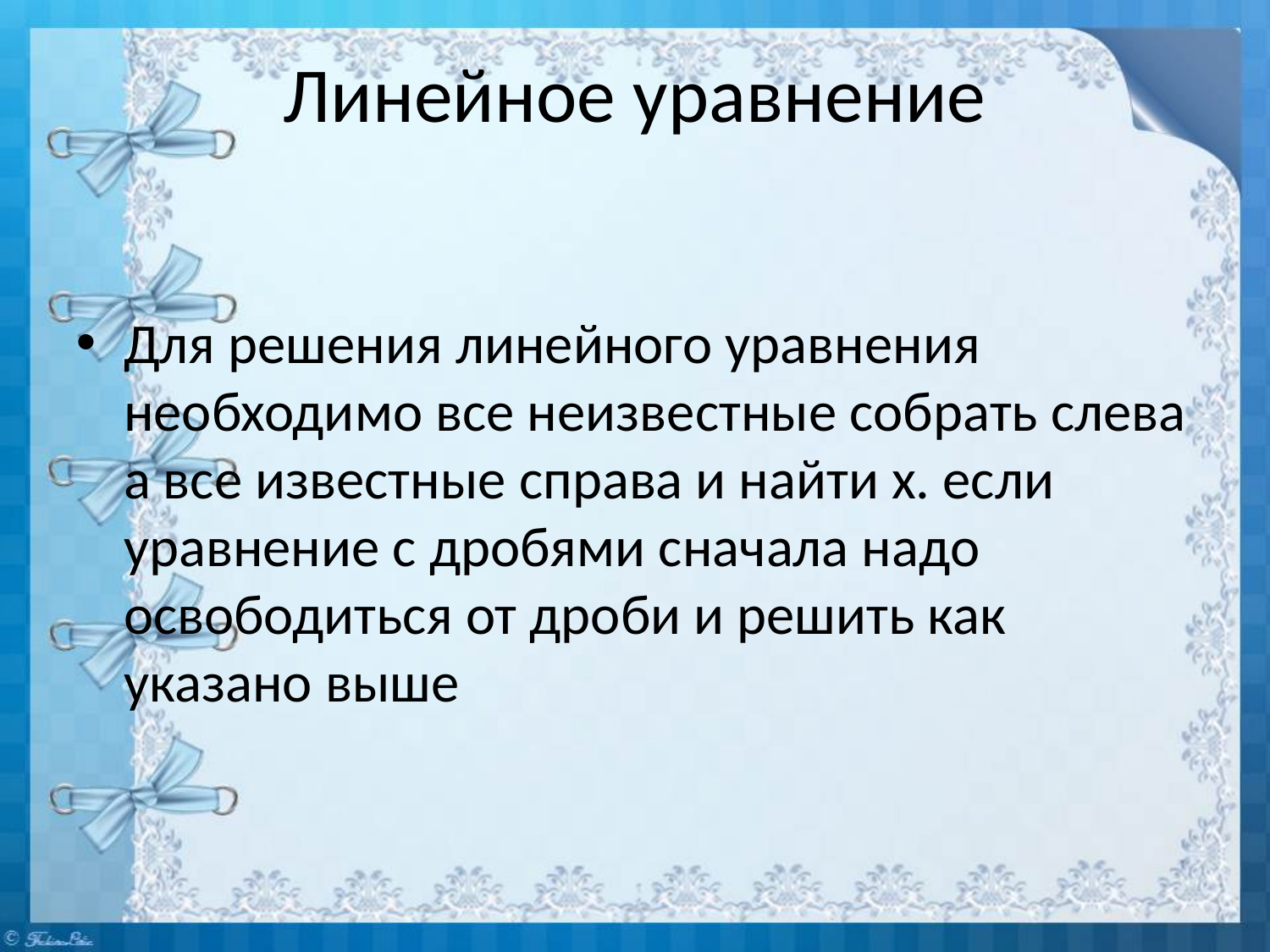

# Линейное уравнение

Для решения линейного уравнения необходимо все неизвестные собрать слева а все известные справа и найти х. если уравнение с дробями сначала надо освободиться от дроби и решить как указано выше